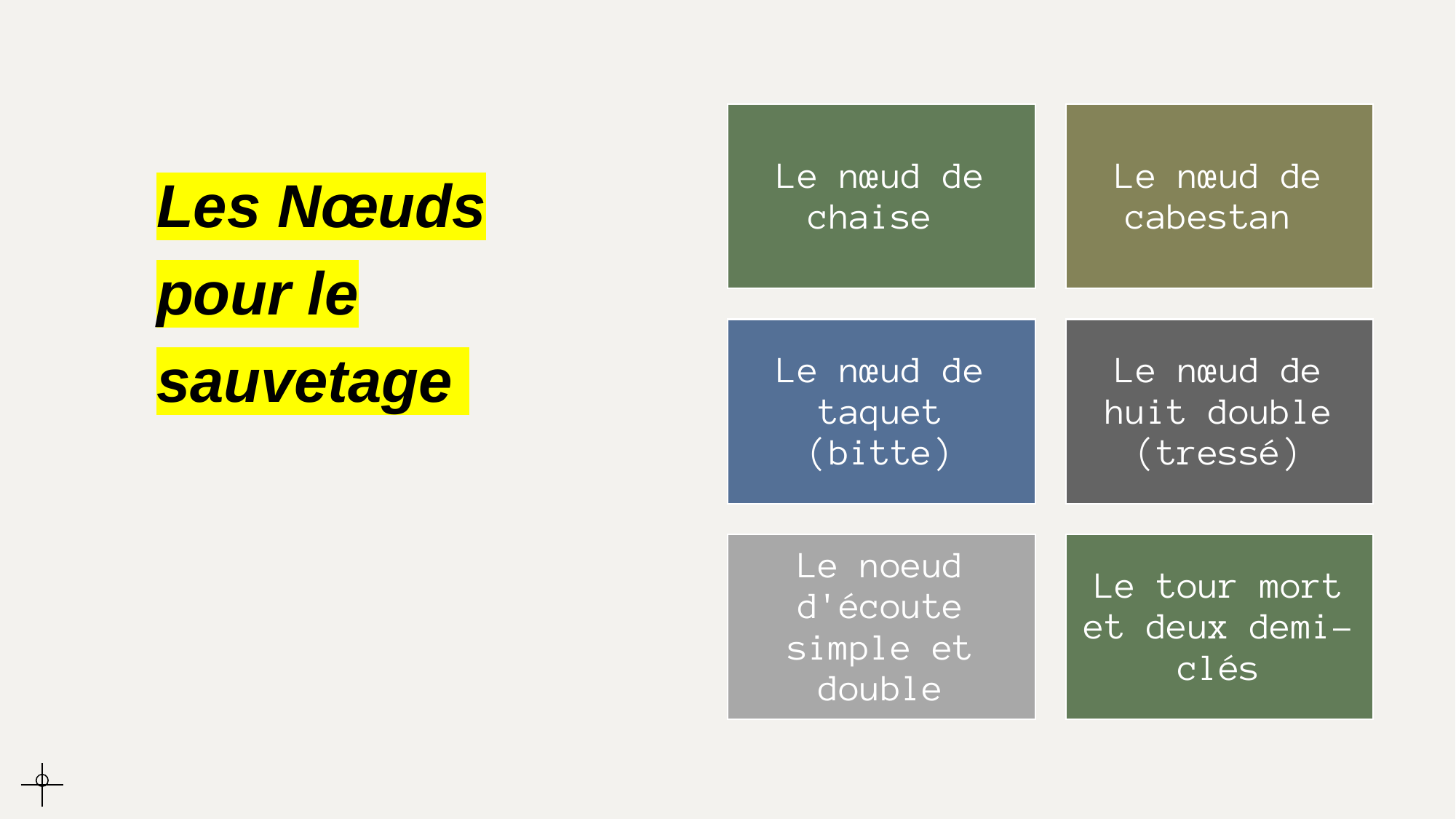

Le nœud de chaise
Le nœud de cabestan
Le nœud de taquet (bitte)
Le nœud de huit double (tressé)
Le noeud d'écoute simple et double
Le tour mort et deux demi-clés
# Les Nœuds pour le sauvetage